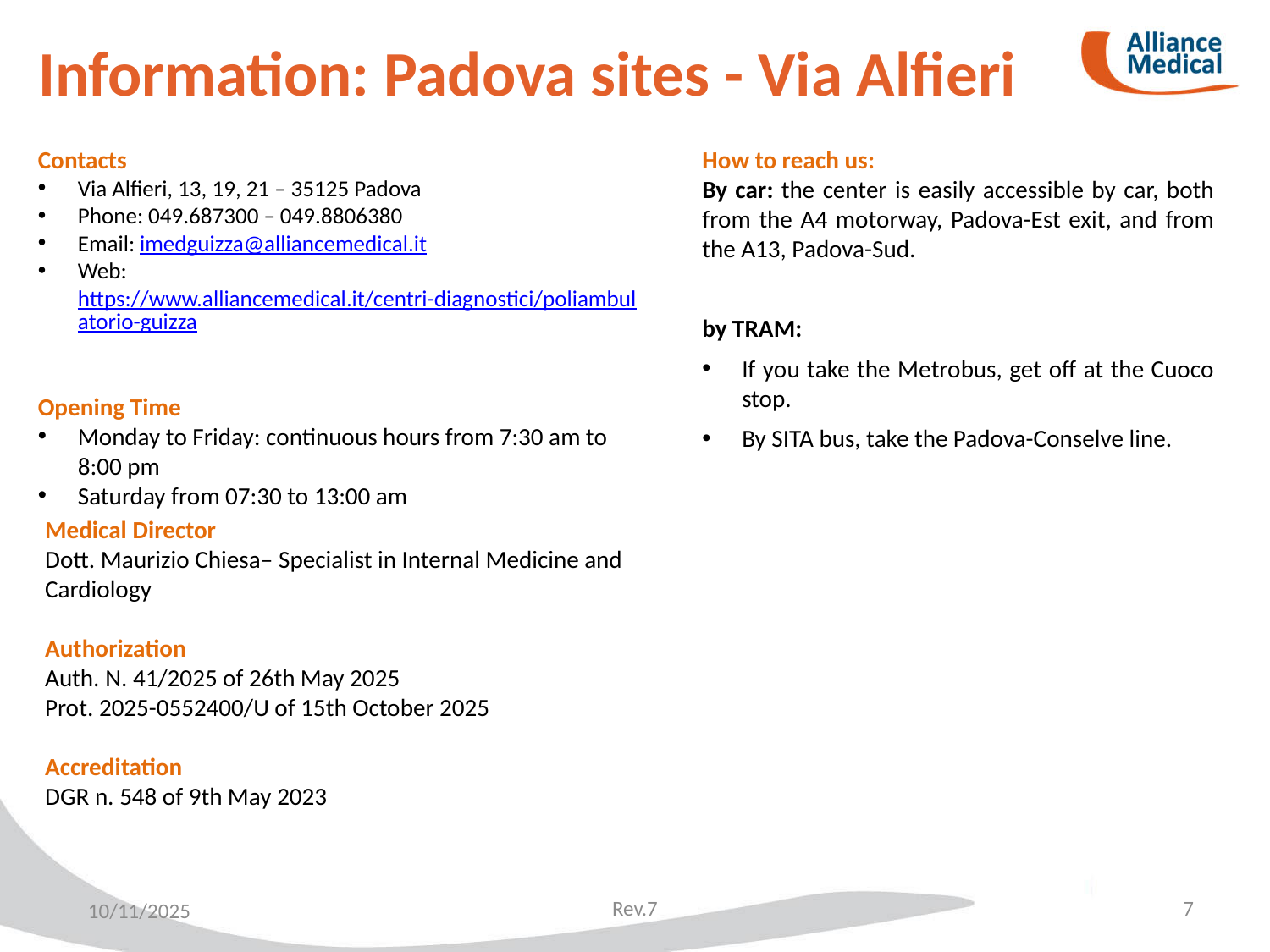

# Information: Padova sites - Via Alfieri
Contacts
Via Alfieri, 13, 19, 21 – 35125 Padova
Phone: 049.687300 – 049.8806380
Email: imedguizza@alliancemedical.it
Web: https://www.alliancemedical.it/centri-diagnostici/poliambulatorio-guizza

Opening Time
Monday to Friday: continuous hours from 7:30 am to 8:00 pm
Saturday from 07:30 to 13:00 am
How to reach us:
By car: the center is easily accessible by car, both from the A4 motorway, Padova-Est exit, and from the A13, Padova-Sud.

by TRAM:
If you take the Metrobus, get off at the Cuoco stop.
By SITA bus, take the Padova-Conselve line.
Medical Director
Dott. Maurizio Chiesa– Specialist in Internal Medicine and Cardiology

Authorization
Auth. N. 41/2025 of 26th May 2025
Prot. 2025-0552400/U of 15th October 2025

Accreditation
DGR n. 548 of 9th May 2023

Rev.7
7
10/11/2025